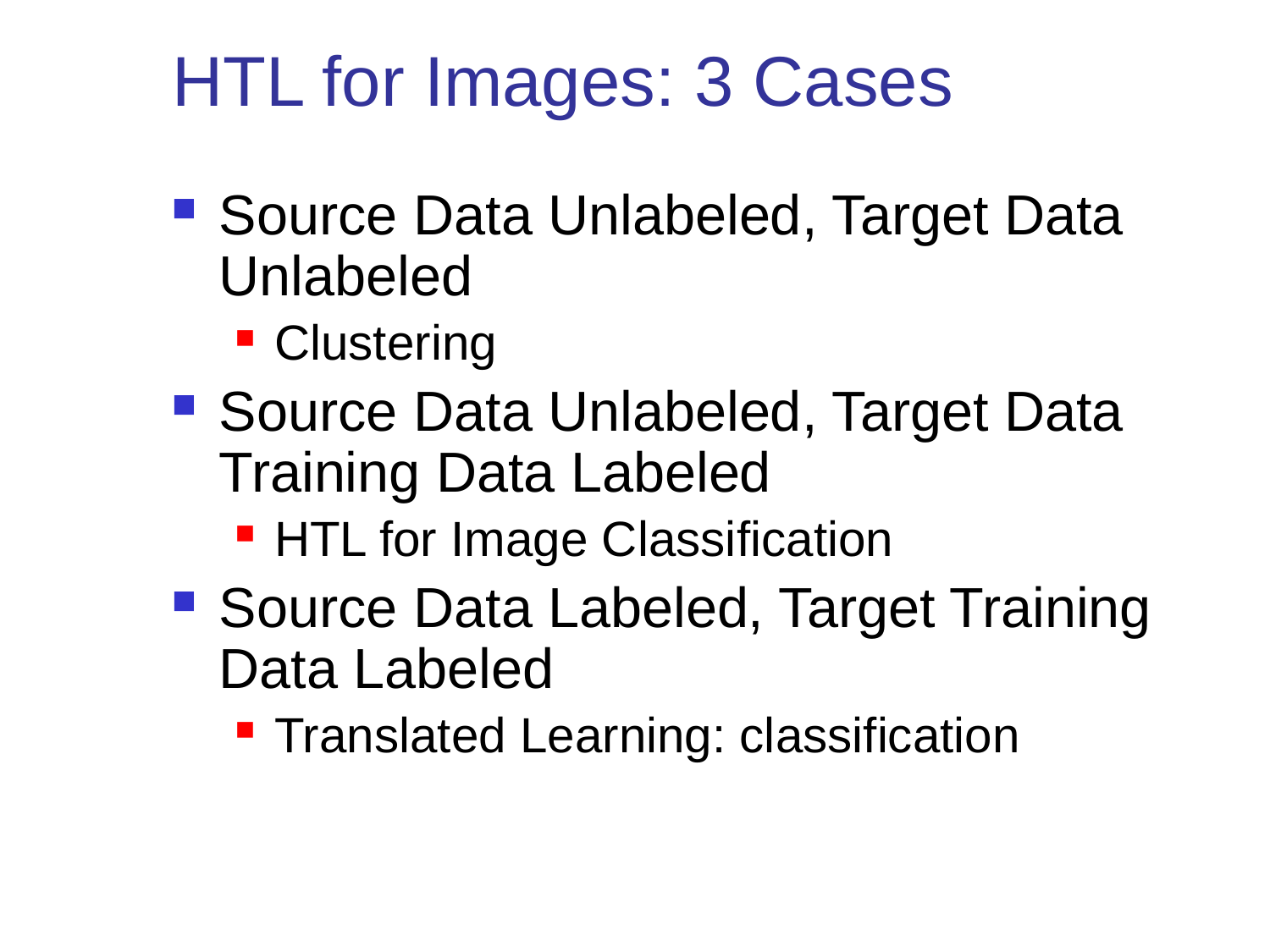

HTL for Images: 3 Cases
Source Data Unlabeled, Target Data Unlabeled
Clustering
Source Data Unlabeled, Target Data Training Data Labeled
HTL for Image Classification
Source Data Labeled, Target Training Data Labeled
Translated Learning: classification